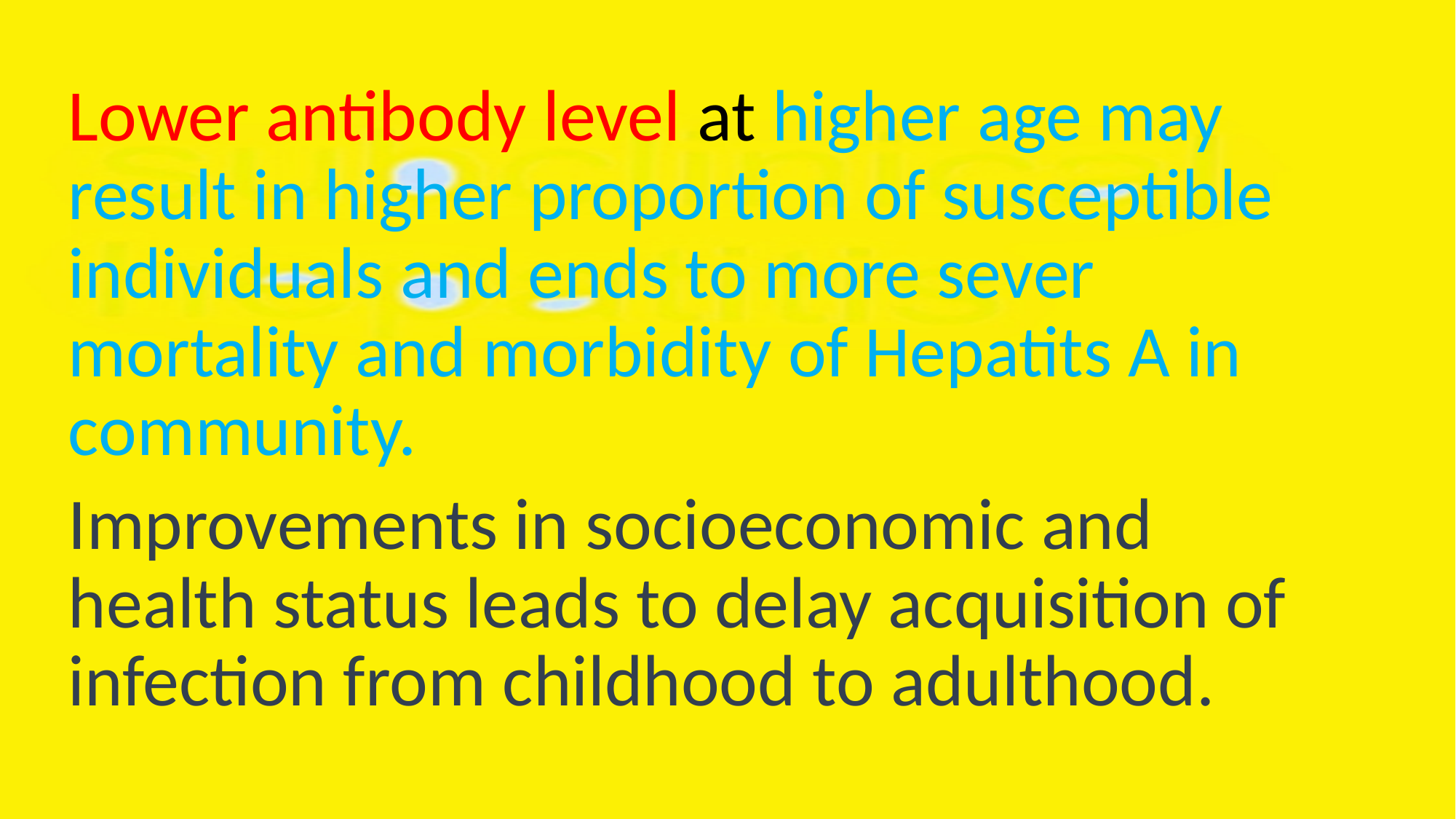

Lower antibody level at higher age may result in higher proportion of susceptible individuals and ends to more sever mortality and morbidity of Hepatits A in community.
Improvements in socioeconomic and health status leads to delay acquisition of infection from childhood to adulthood.